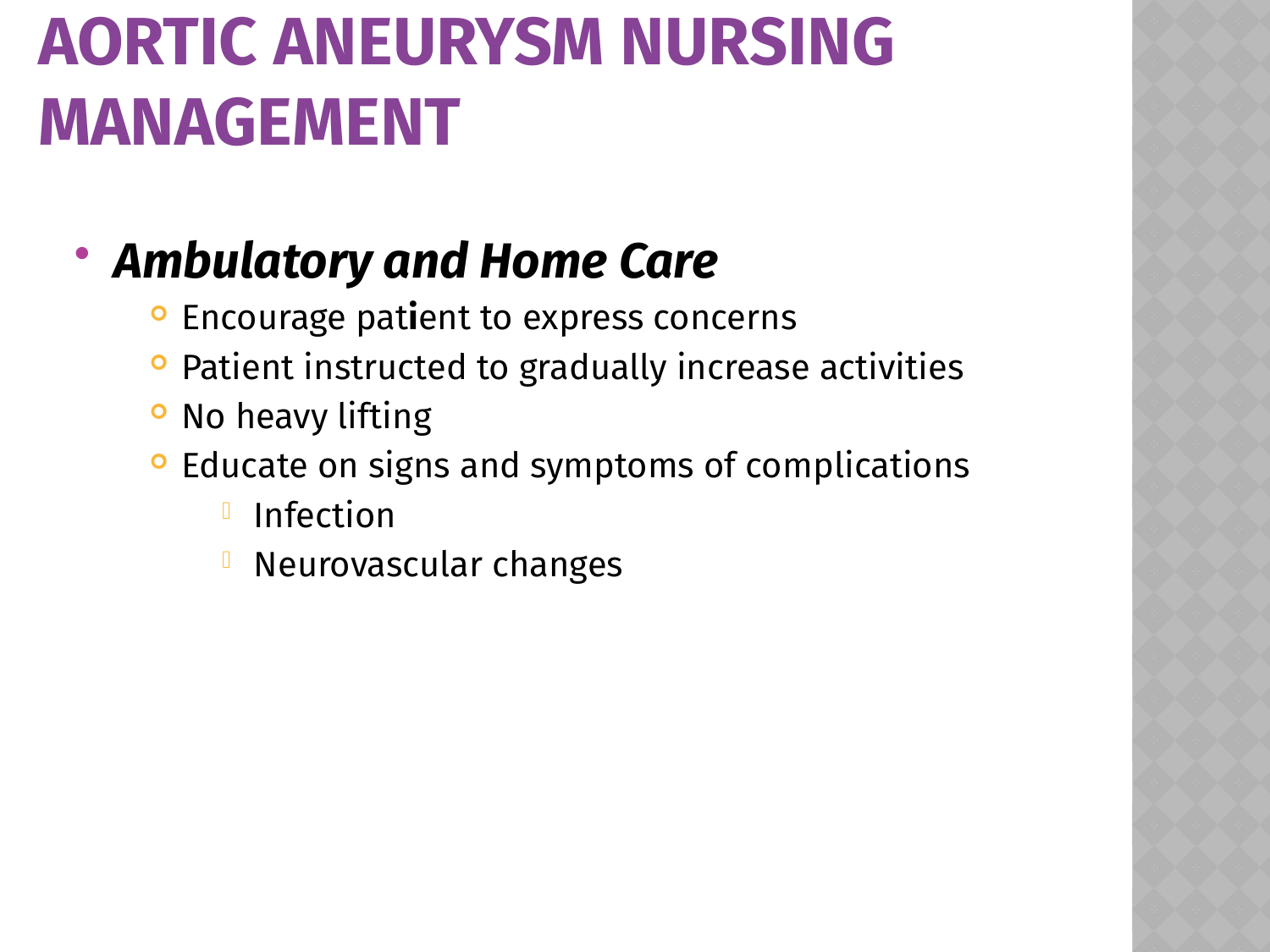

# Aortic Aneurysm Nursing Management
Ambulatory and Home Care
Encourage patient to express concerns
Patient instructed to gradually increase activities
No heavy lifting
Educate on signs and symptoms of complications
Infection
Neurovascular changes